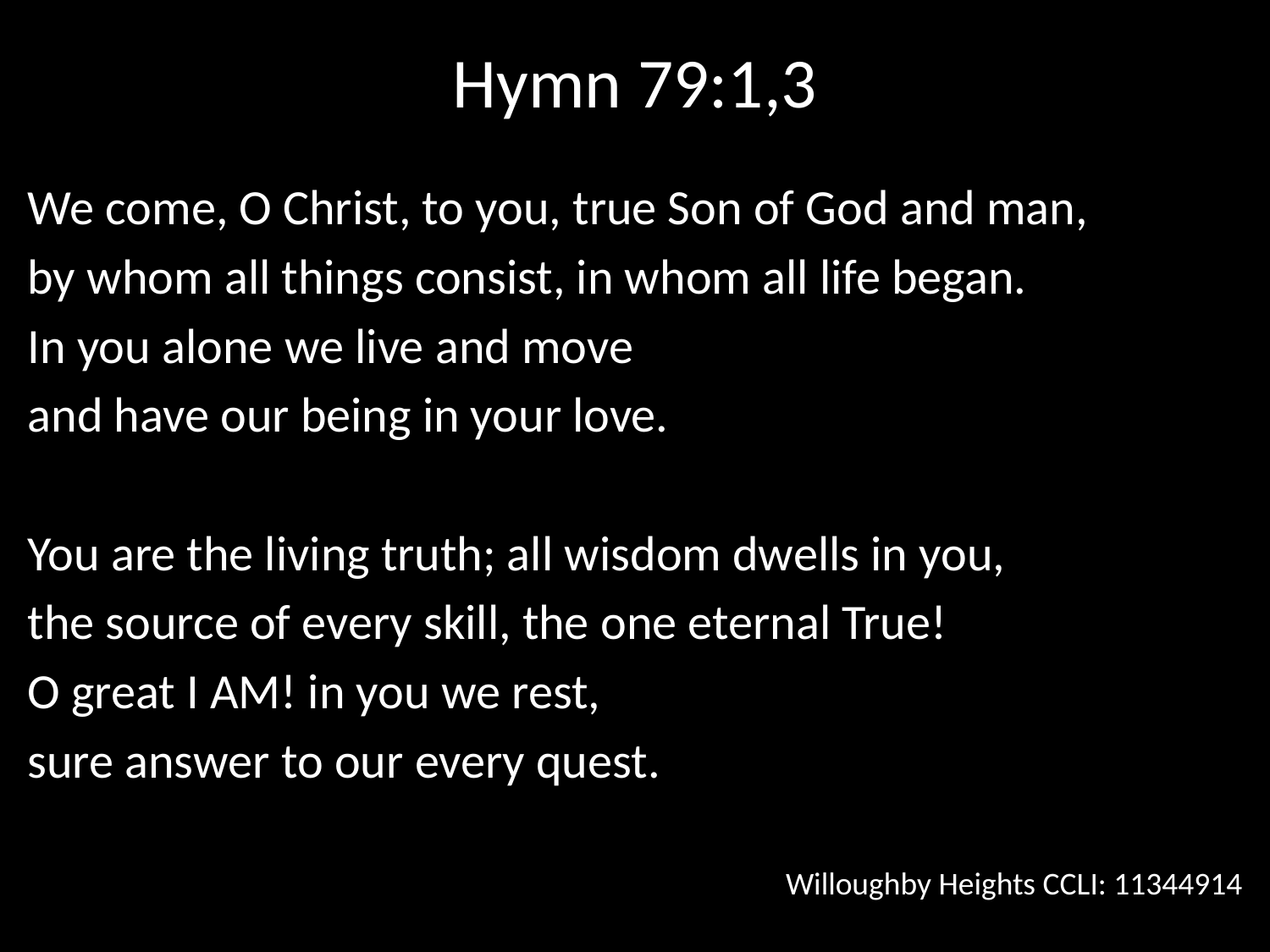

# Hymn 79:1,3
We come, O Christ, to you, true Son of God and man,
by whom all things consist, in whom all life began.
In you alone we live and move
and have our being in your love.

You are the living truth; all wisdom dwells in you,
the source of every skill, the one eternal True!
O great I AM! in you we rest,
sure answer to our every quest.

Willoughby Heights CCLI: 11344914